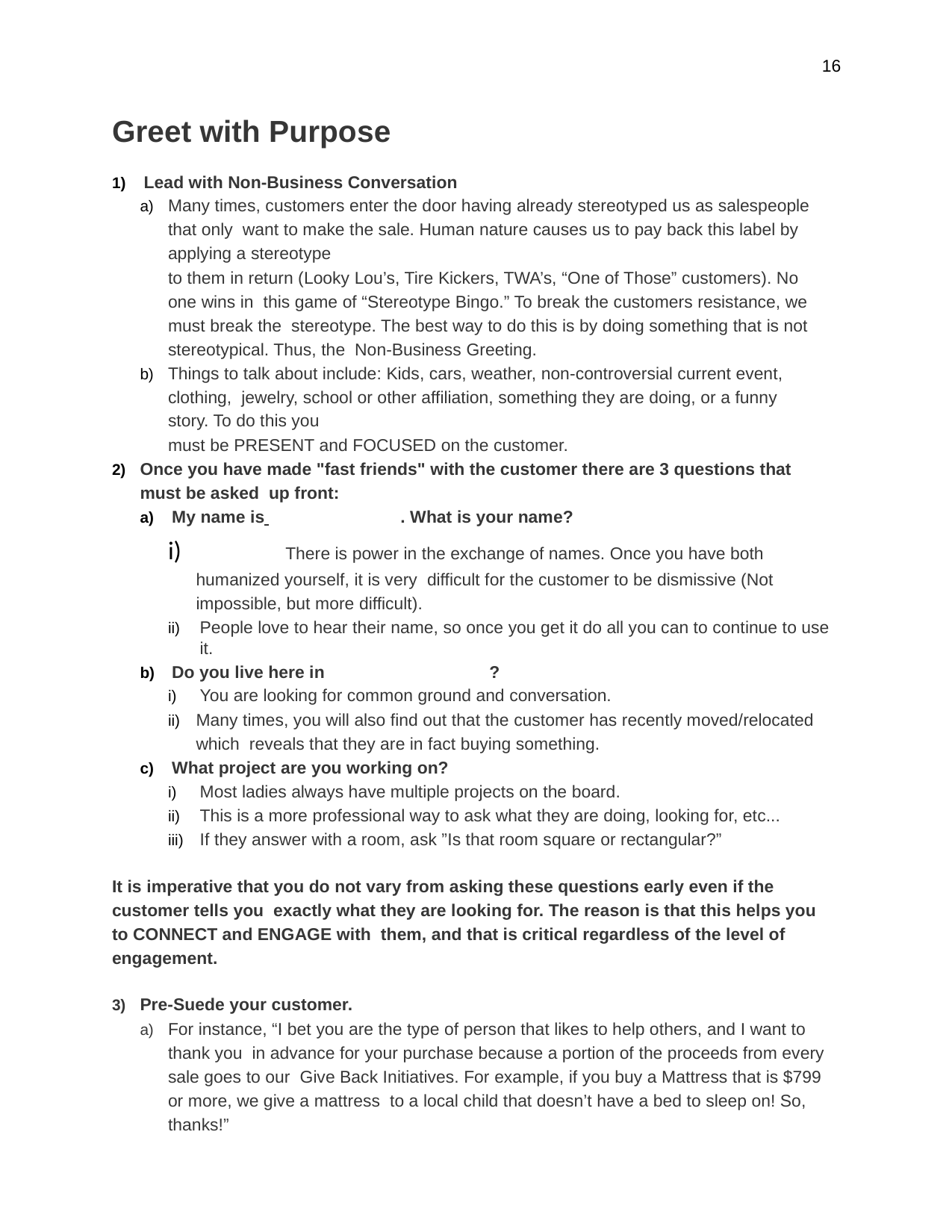

16

Greet with Purpose
Lead with Non-Business Conversation
Many times, customers enter the door having already stereotyped us as salespeople that only  want to make the sale. Human nature causes us to pay back this label by applying a stereotype
to them in return (Looky Lou’s, Tire Kickers, TWA’s, “One of Those” customers). No one wins in  this game of “Stereotype Bingo.” To break the customers resistance, we must break the  stereotype. The best way to do this is by doing something that is not stereotypical. Thus, the  Non-Business Greeting.
Things to talk about include: Kids, cars, weather, non-controversial current event, clothing,  jewelry, school or other affiliation, something they are doing, or a funny story. To do this you
must be PRESENT and FOCUSED on the customer.
Once you have made "fast friends" with the customer there are 3 questions that must be asked  up front:
My name is 	. What is your name?
	There is power in the exchange of names. Once you have both humanized yourself, it is very  difficult for the customer to be dismissive (Not impossible, but more difficult).
People love to hear their name, so once you get it do all you can to continue to use it.
Do you live here in	?
You are looking for common ground and conversation.
Many times, you will also find out that the customer has recently moved/relocated which  reveals that they are in fact buying something.
What project are you working on?
Most ladies always have multiple projects on the board.
This is a more professional way to ask what they are doing, looking for, etc...
If they answer with a room, ask ”Is that room square or rectangular?”

It is imperative that you do not vary from asking these questions early even if the customer tells you  exactly what they are looking for. The reason is that this helps you to CONNECT and ENGAGE with  them, and that is critical regardless of the level of engagement.

Pre-Suede your customer.
For instance, “I bet you are the type of person that likes to help others, and I want to thank you  in advance for your purchase because a portion of the proceeds from every sale goes to our  Give Back Initiatives. For example, if you buy a Mattress that is $799 or more, we give a mattress  to a local child that doesn’t have a bed to sleep on! So, thanks!”